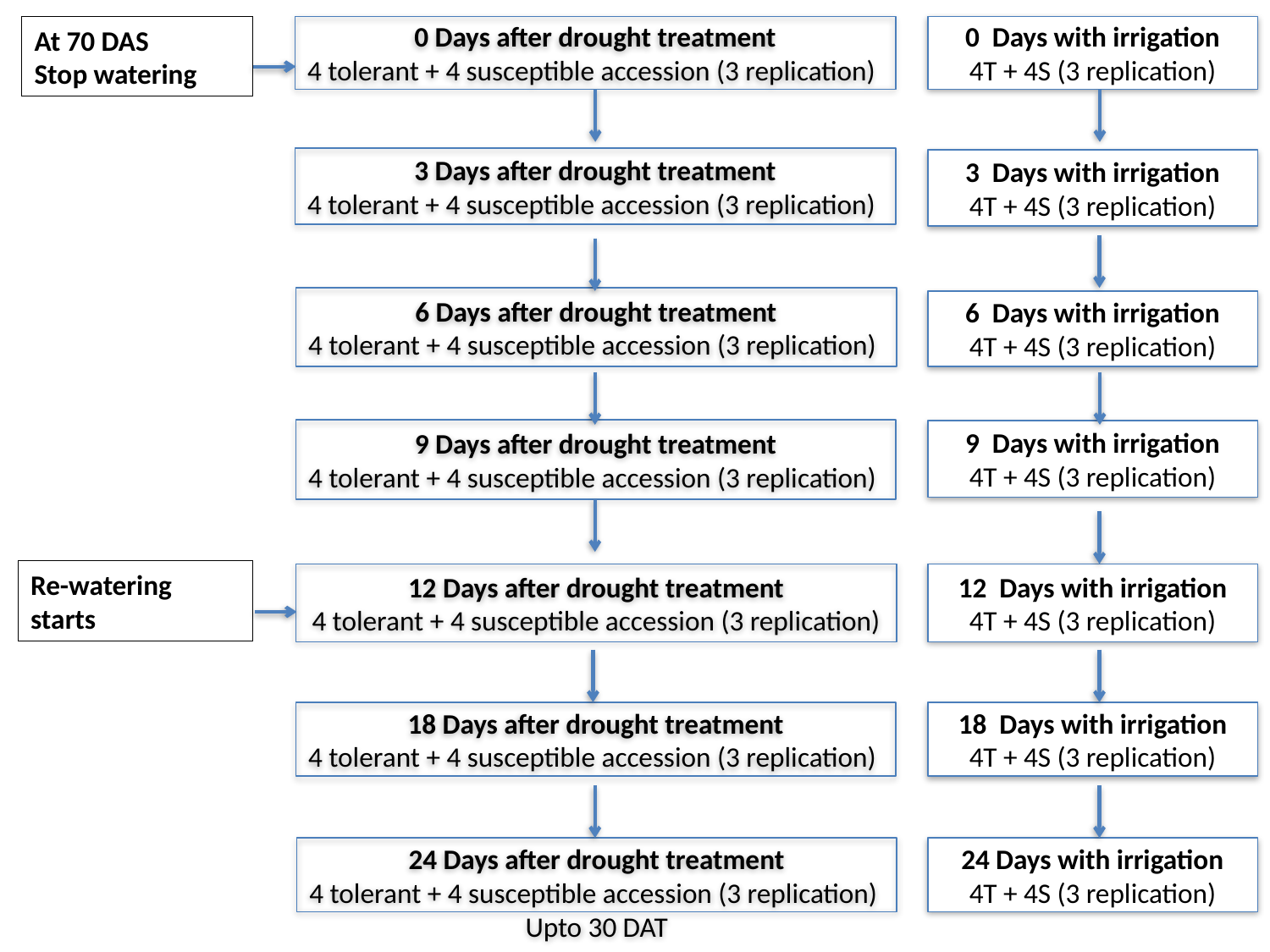

At 70 DAS
Stop watering

0 Days after drought treatment
4 tolerant + 4 susceptible accession (3 replication)

0  Days with irrigation
4T + 4S (3 replication)

3 Days after drought treatment
4 tolerant + 4 susceptible accession (3 replication)

3  Days with irrigation
4T + 4S (3 replication)

6 Days after drought treatment
4 tolerant + 4 susceptible accession (3 replication)

6  Days with irrigation
4T + 4S (3 replication)

9 Days after drought treatment
4 tolerant + 4 susceptible accession (3 replication)

9  Days with irrigation
4T + 4S (3 replication)
Re-watering starts

12 Days after drought treatment
4 tolerant + 4 susceptible accession (3 replication)

12  Days with irrigation
4T + 4S (3 replication)

18 Days after drought treatment
4 tolerant + 4 susceptible accession (3 replication)

18  Days with irrigation
4T + 4S (3 replication)

24 Days after drought treatment
4 tolerant + 4 susceptible accession (3 replication)
Upto 30 DAT

24 Days with irrigation
4T + 4S (3 replication)